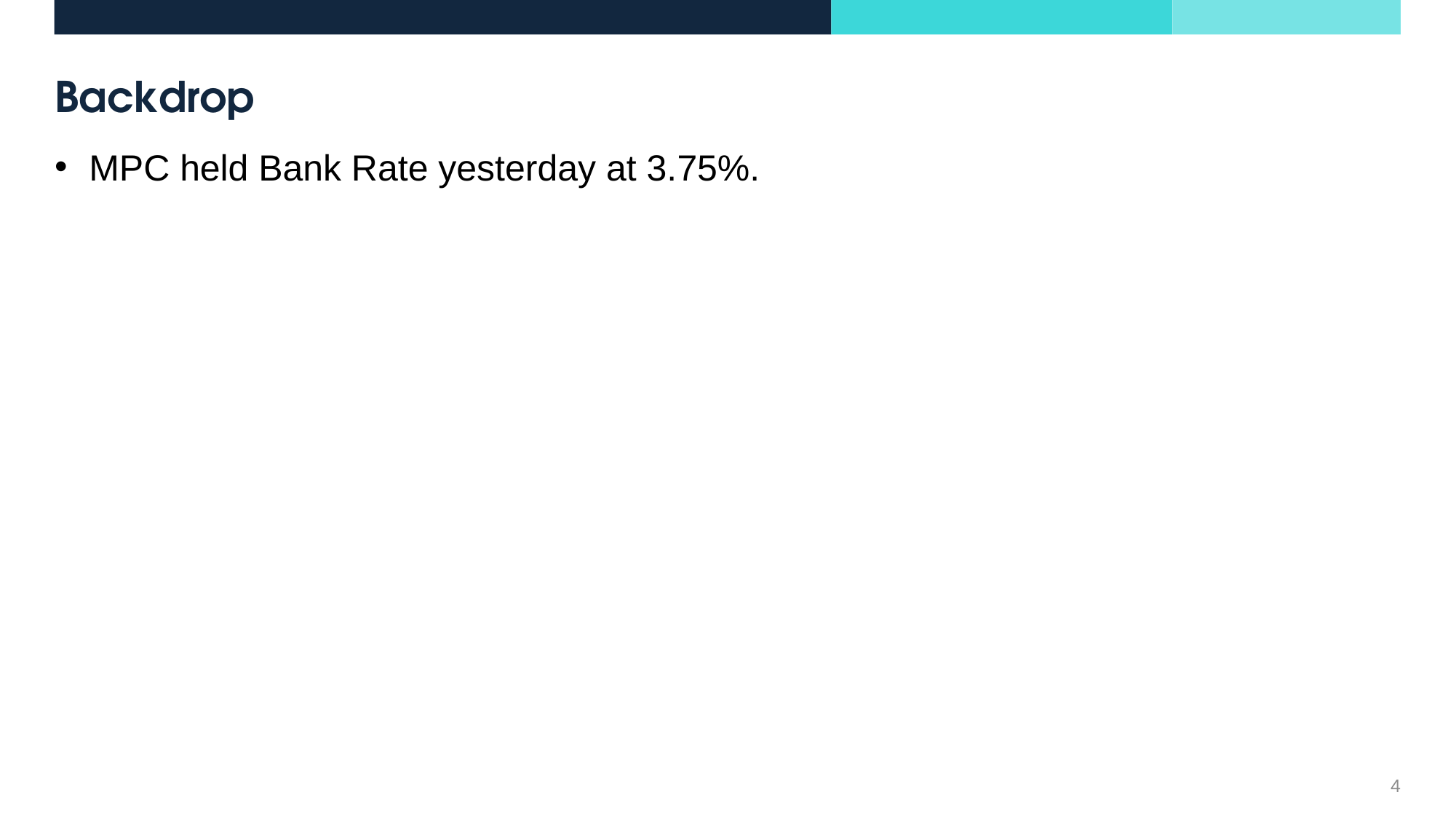

# Backdrop
MPC held Bank Rate yesterday at 3.75%.

4